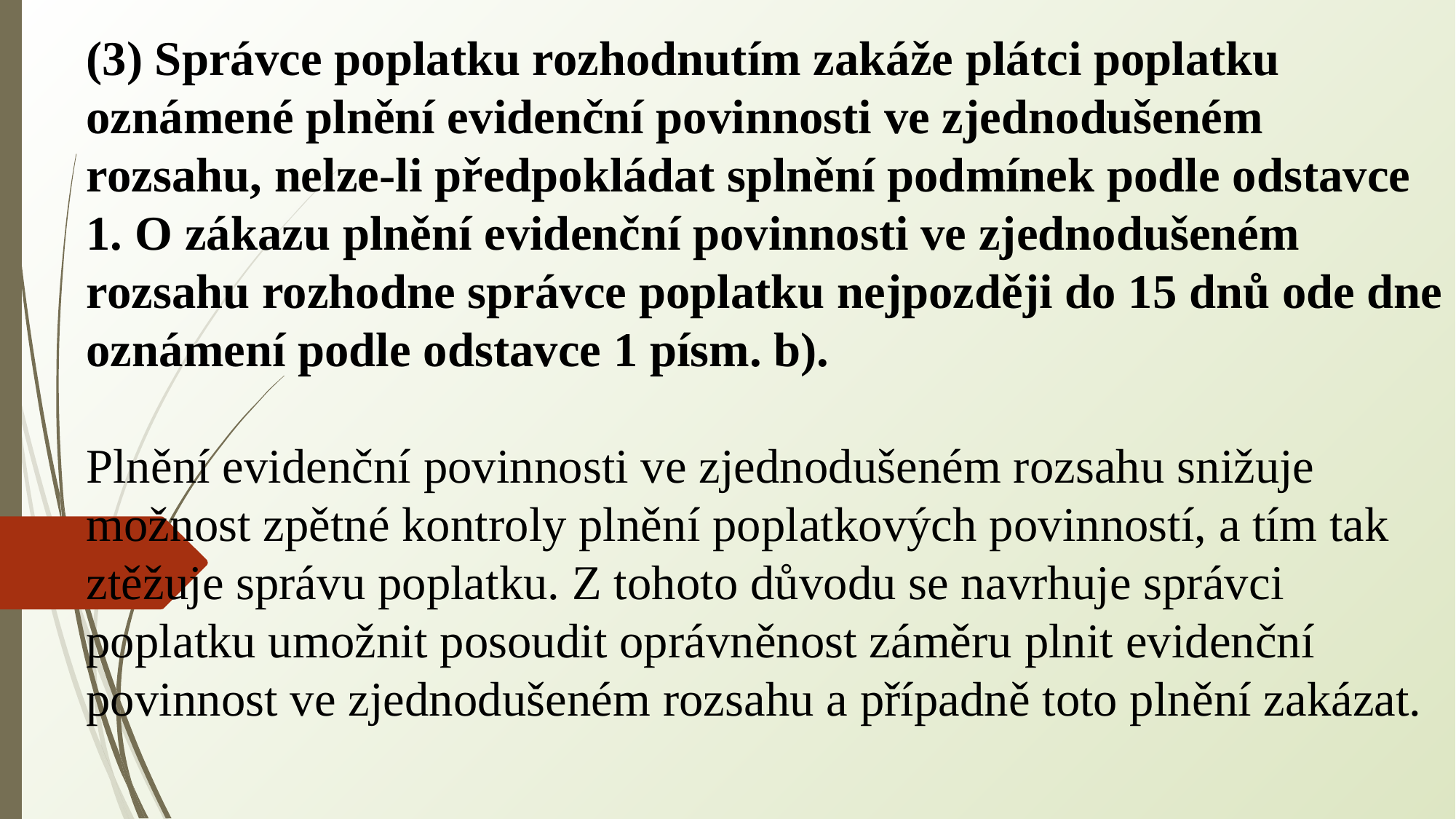

(3) Správce poplatku rozhodnutím zakáže plátci poplatku oznámené plnění evidenční povinnosti ve zjednodušeném rozsahu, nelze-li předpokládat splnění podmínek podle odstavce 1. O zákazu plnění evidenční povinnosti ve zjednodušeném rozsahu rozhodne správce poplatku nejpozději do 15 dnů ode dne oznámení podle odstavce 1 písm. b).

Plnění evidenční povinnosti ve zjednodušeném rozsahu snižuje možnost zpětné kontroly plnění poplatkových povinností, a tím tak ztěžuje správu poplatku. Z tohoto důvodu se navrhuje správci poplatku umožnit posoudit oprávněnost záměru plnit evidenční povinnost ve zjednodušeném rozsahu a případně toto plnění zakázat.